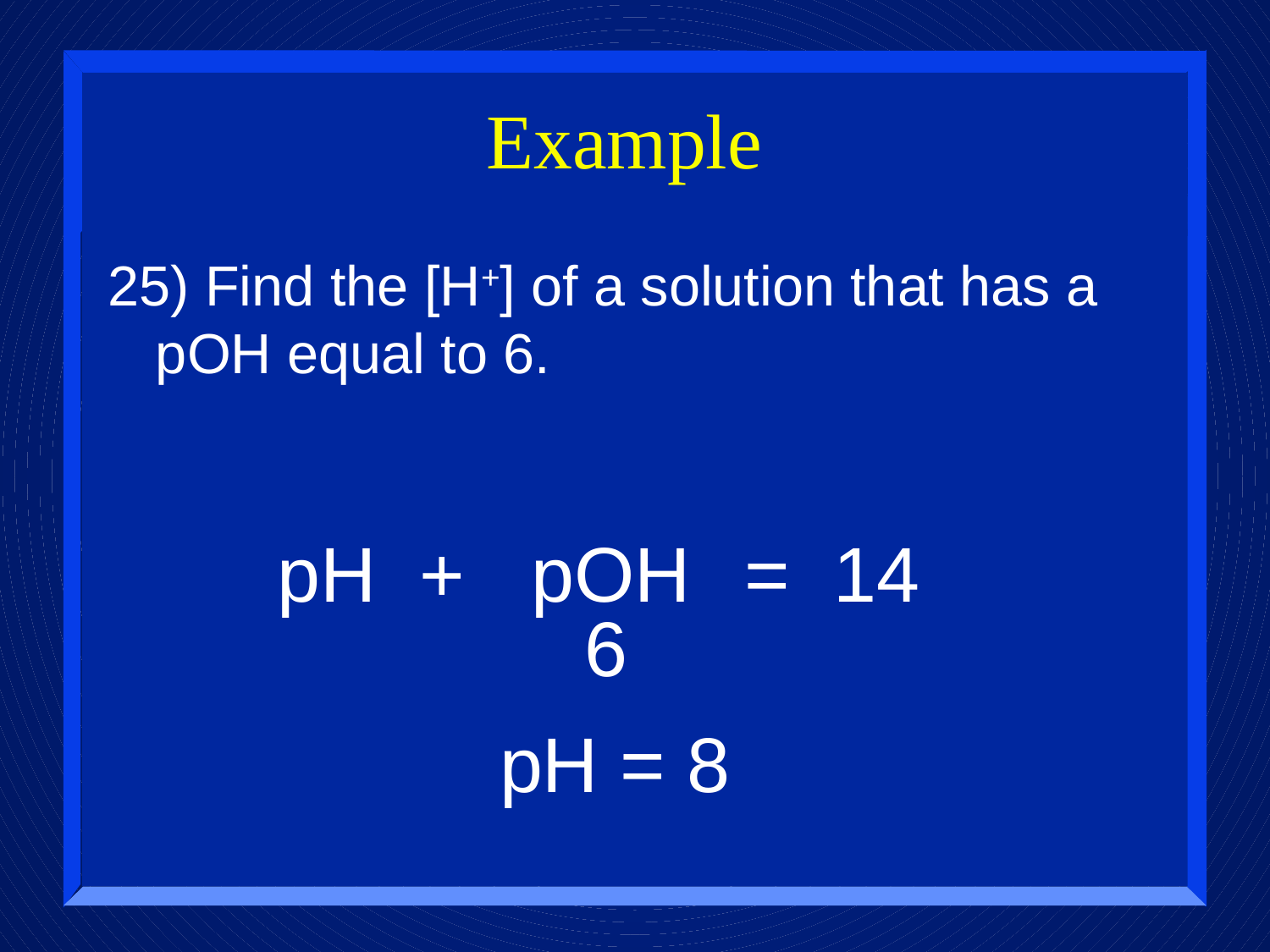

# Example
25) Find the [H+] of a solution that has a pOH equal to 6.
pH  +             =  14
pOH
6
pH = 8